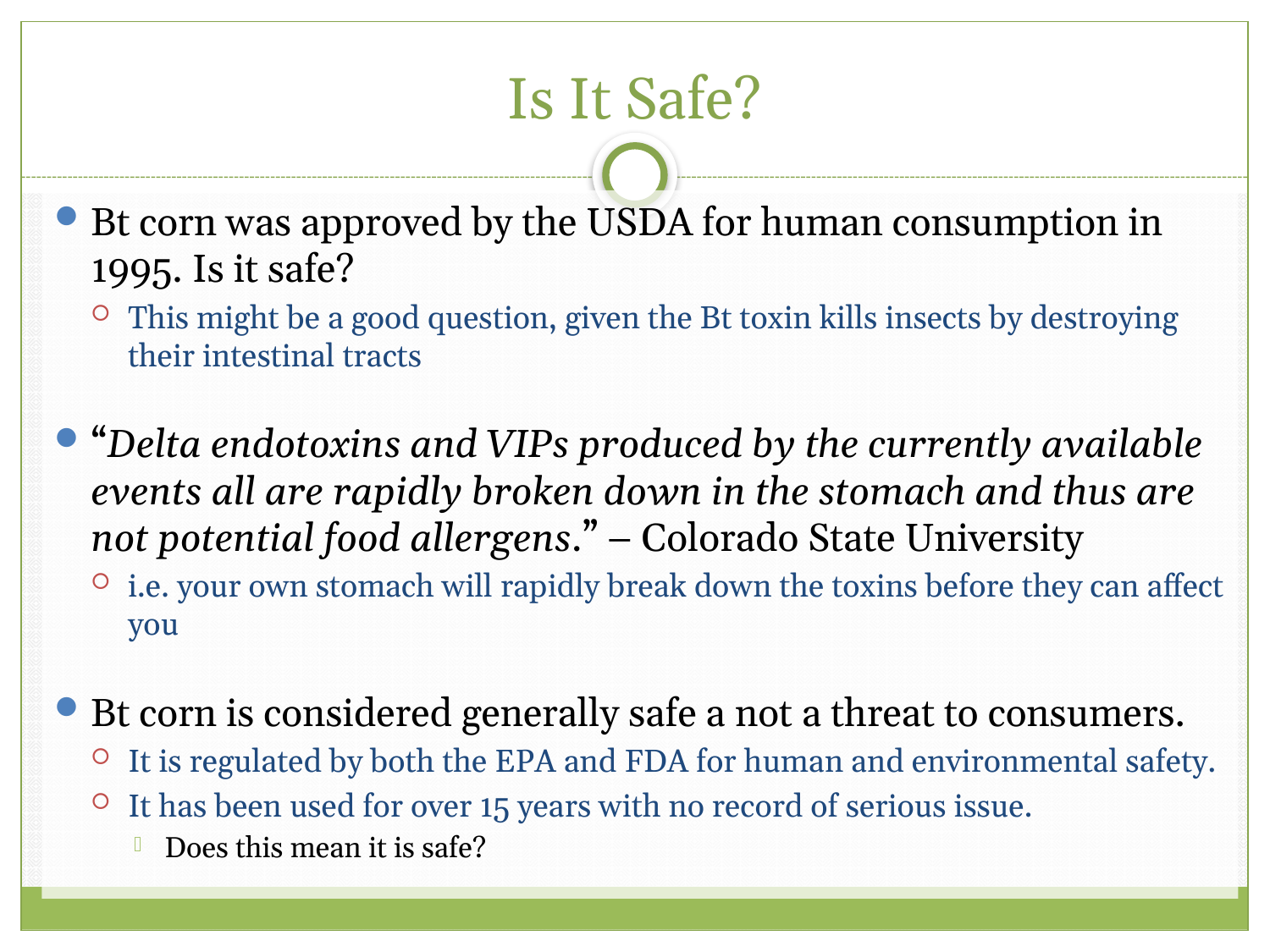

# Is It Safe?
Bt corn was approved by the USDA for human consumption in 1995. Is it safe?
This might be a good question, given the Bt toxin kills insects by destroying their intestinal tracts
“Delta endotoxins and VIPs produced by the currently available events all are rapidly broken down in the stomach and thus are not potential food allergens.” – Colorado State University
i.e. your own stomach will rapidly break down the toxins before they can affect you
Bt corn is considered generally safe a not a threat to consumers.
It is regulated by both the EPA and FDA for human and environmental safety.
It has been used for over 15 years with no record of serious issue.
Does this mean it is safe?